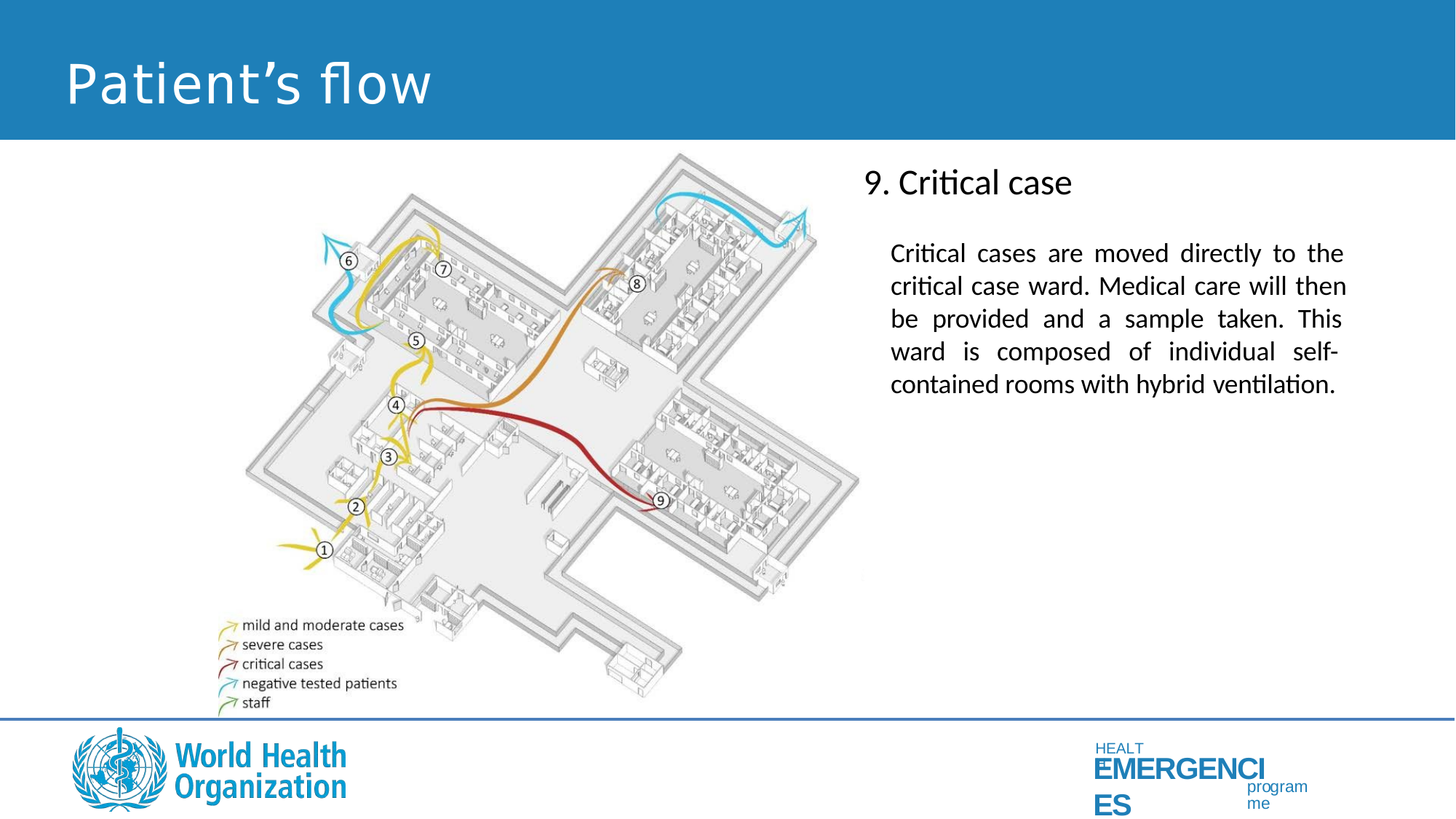

# Patient’s flow

9. Critical case
Critical cases are moved directly to the  critical case ward. Medical care will then  be provided and a sample taken. This  ward is composed of individual self-  contained rooms with hybrid ventilation.

HEALTH
EMERGENCIES
programme